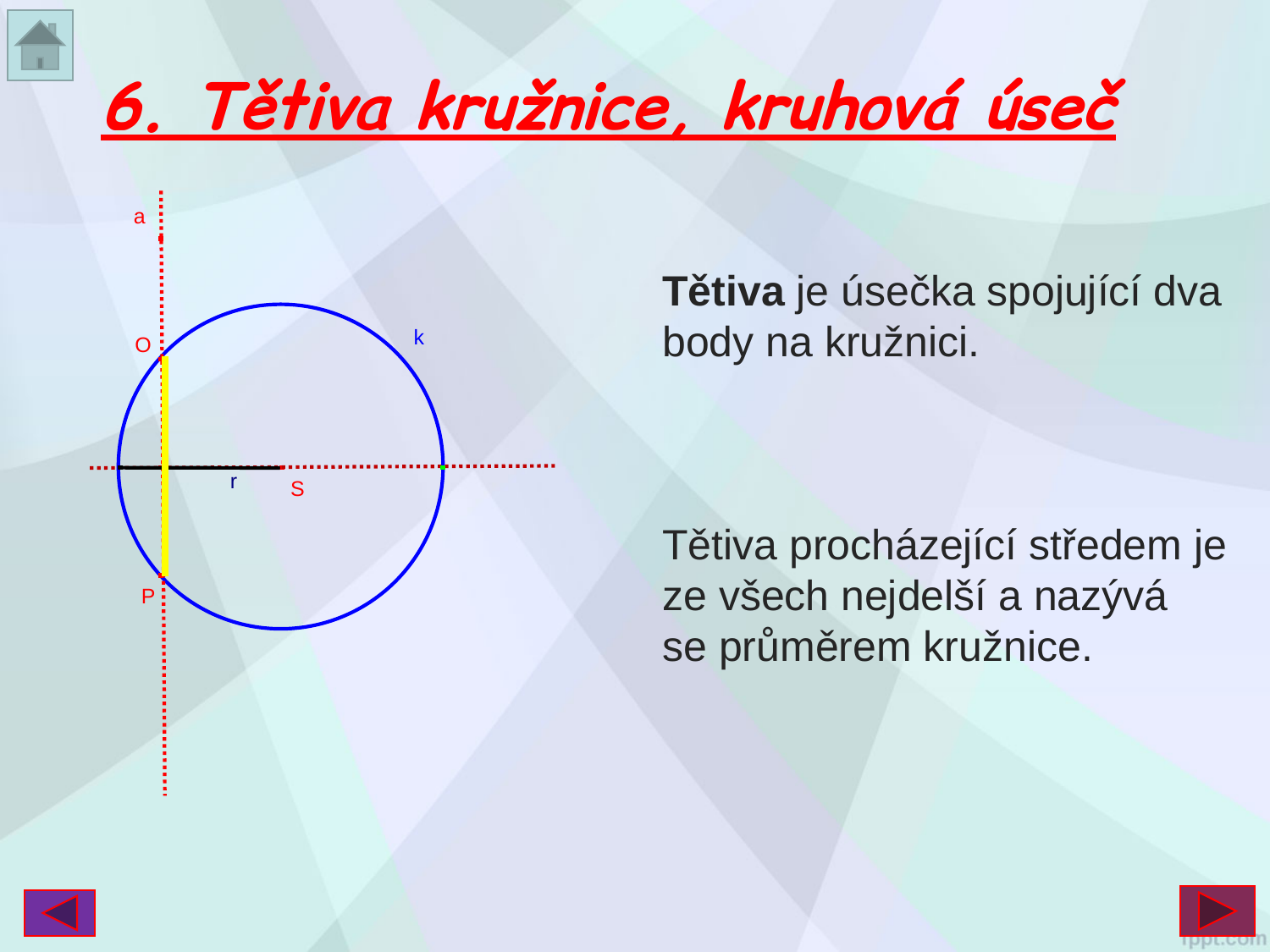

a

k
O

r

S

P

# 6. Tětiva kružnice, kruhová úseč
Tětiva je úsečka spojující dva body na kružnici.

Tětiva procházející středem je ze všech nejdelší a nazývá se průměrem kružnice.